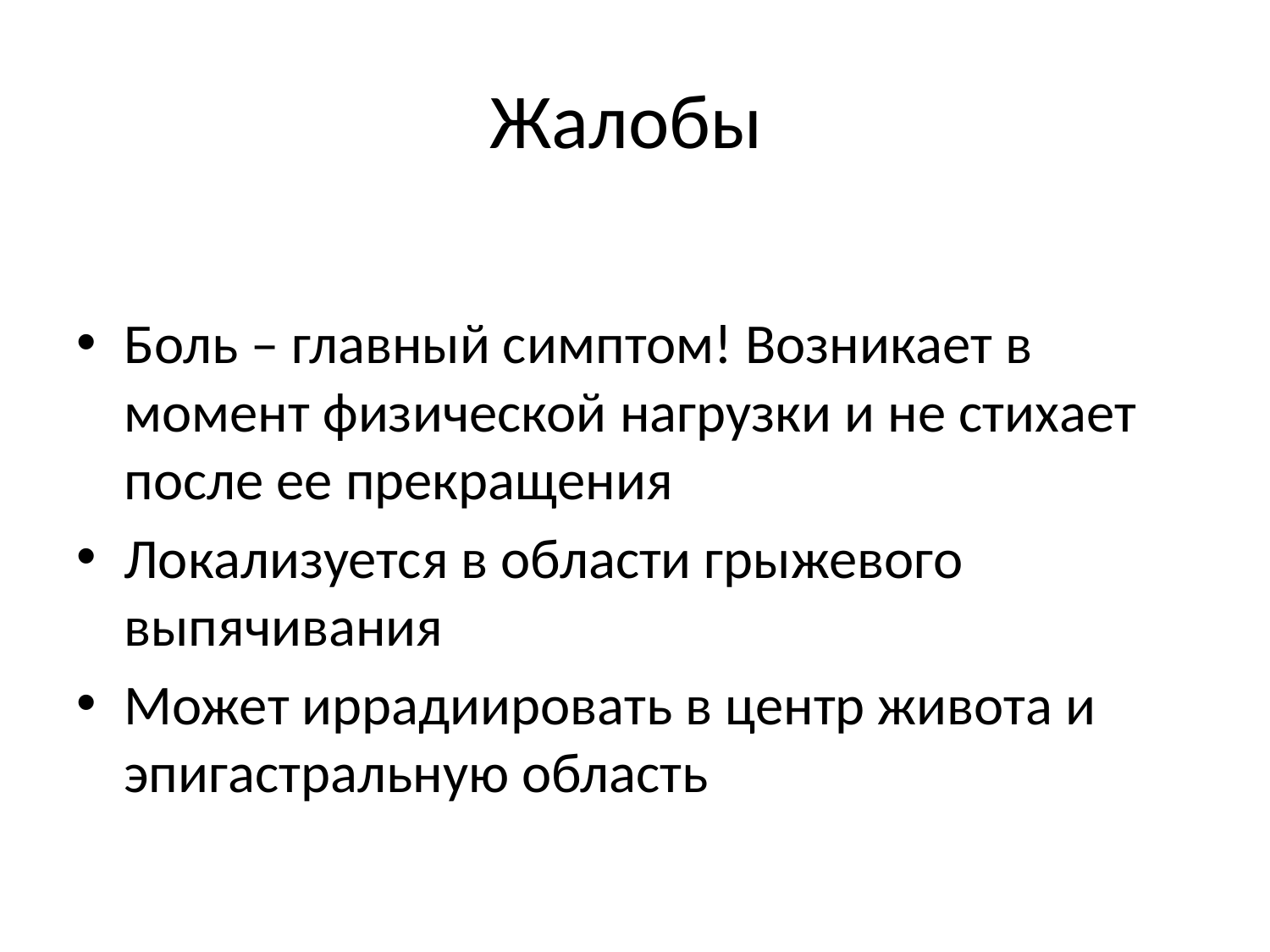

# Жалобы

Боль – главный симптом! Возникает в момент физической нагрузки и не стихает после ее прекращения
Локализуется в области грыжевого выпячивания
Может иррадиировать в центр живота и эпигастральную область